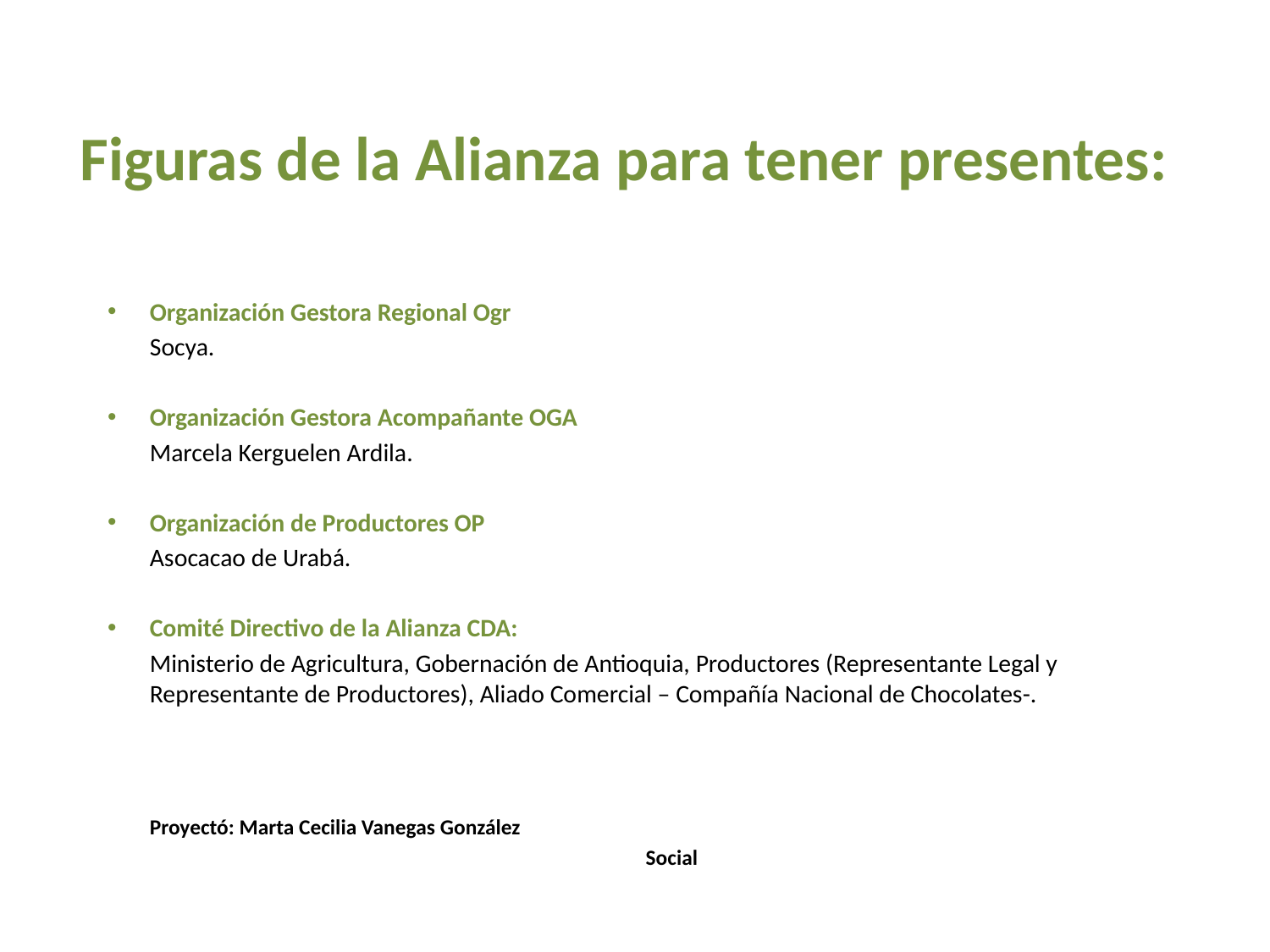

# Figuras de la Alianza para tener presentes:

Organización Gestora Regional Ogr
	Socya.

Organización Gestora Acompañante OGA
	Marcela Kerguelen Ardila.

Organización de Productores OP
	Asocacao de Urabá.

Comité Directivo de la Alianza CDA:
	Ministerio de Agricultura, Gobernación de Antioquia, Productores (Representante Legal y Representante de Productores), Aliado Comercial – Compañía Nacional de Chocolates-.

						Proyectó: Marta Cecilia Vanegas González
						Social